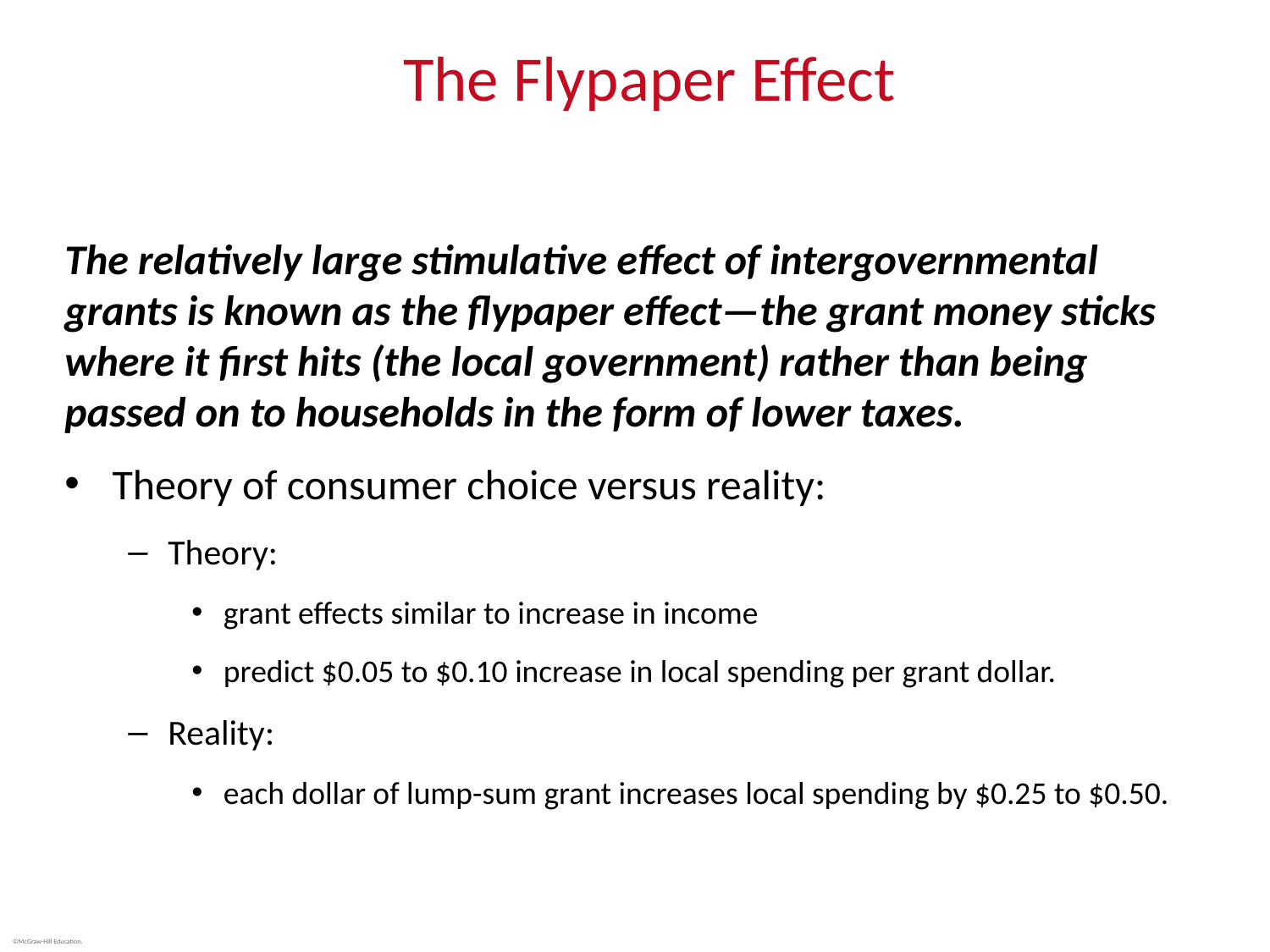

# The Flypaper Effect
The relatively large stimulative effect of intergovernmental grants is known as the flypaper effect—the grant money sticks where it first hits (the local government) rather than being passed on to households in the form of lower taxes.
Theory of consumer choice versus reality:
Theory:
grant effects similar to increase in income
predict $0.05 to $0.10 increase in local spending per grant dollar.
Reality:
each dollar of lump-sum grant increases local spending by $0.25 to $0.50.